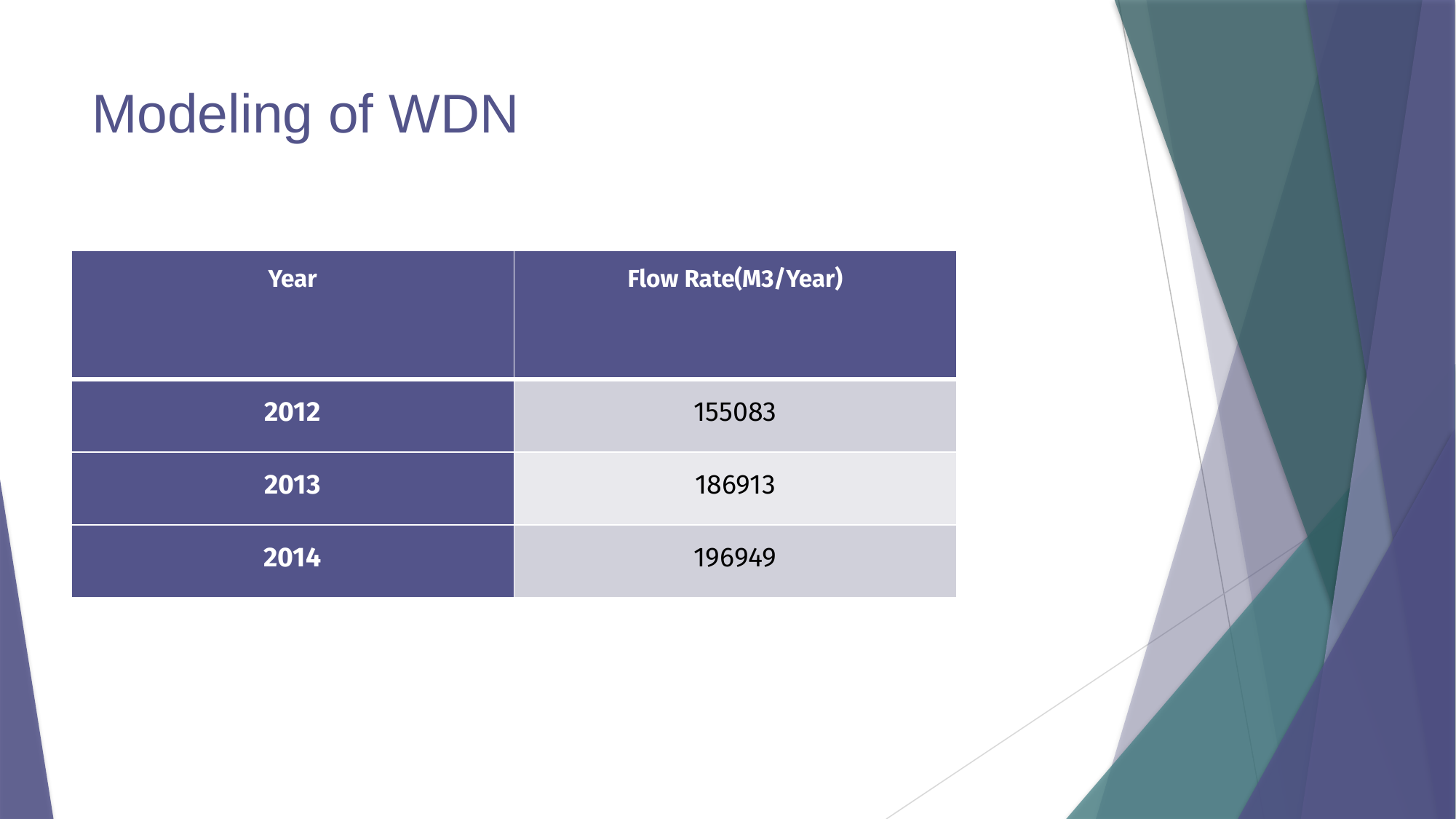

# Modeling of WDN
| Year | Flow Rate(M3/Year) |
| --- | --- |
| 2012 | 155083 |
| 2013 | 186913 |
| 2014 | 196949 |